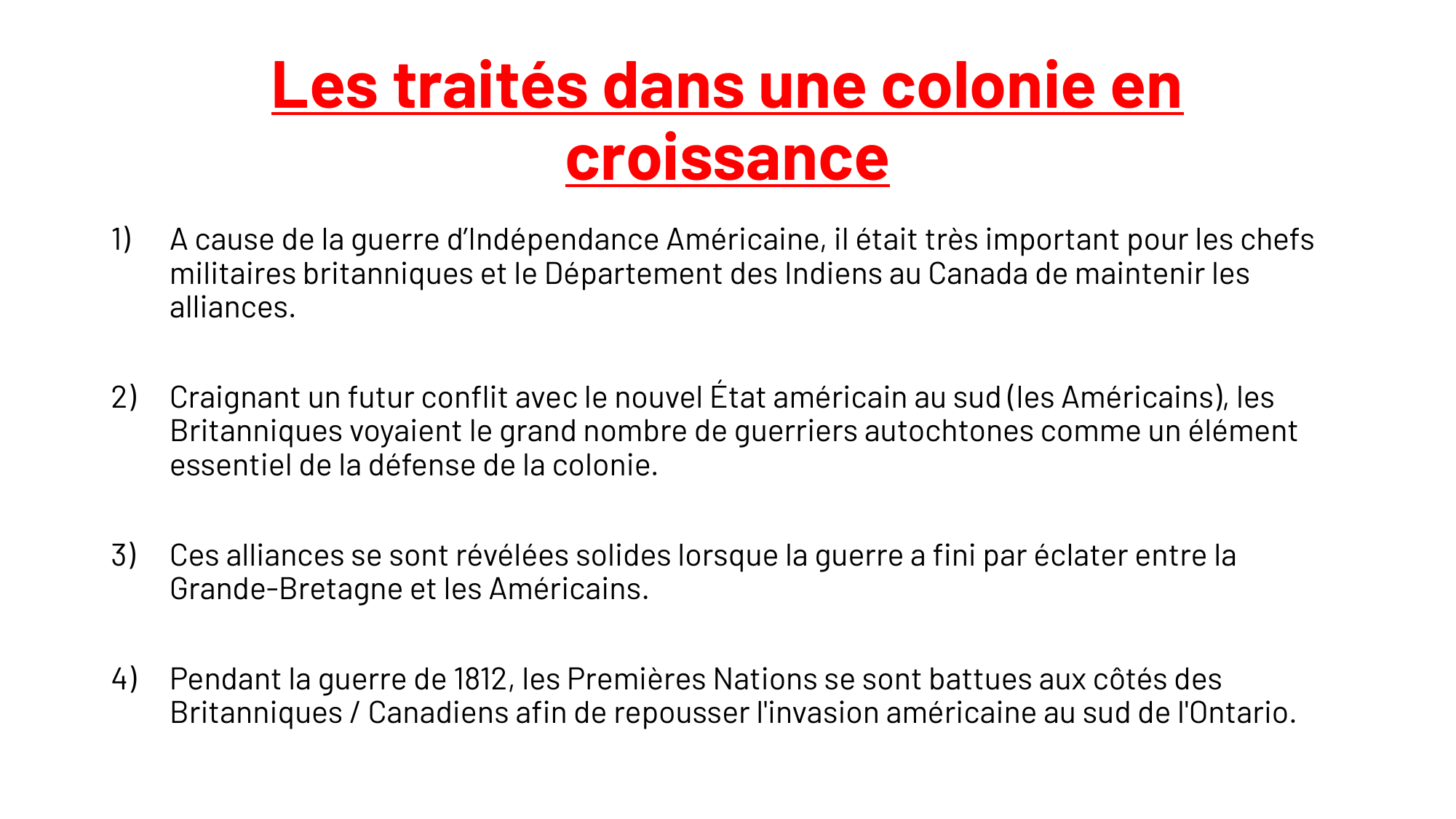

# Les traités dans une colonie en croissance
A cause de la guerre d’Indépendance Américaine, il était très important pour les chefs militaires britanniques et le Département des Indiens au Canada de maintenir les alliances.

Craignant un futur conflit avec le nouvel État américain au sud (les Américains), les Britanniques voyaient le grand nombre de guerriers autochtones comme un élément essentiel de la défense de la colonie.

Ces alliances se sont révélées solides lorsque la guerre a fini par éclater entre la Grande-Bretagne et les Américains.

Pendant la guerre de 1812, les Premières Nations se sont battues aux côtés des Britanniques / Canadiens afin de repousser l'invasion américaine au sud de l'Ontario.